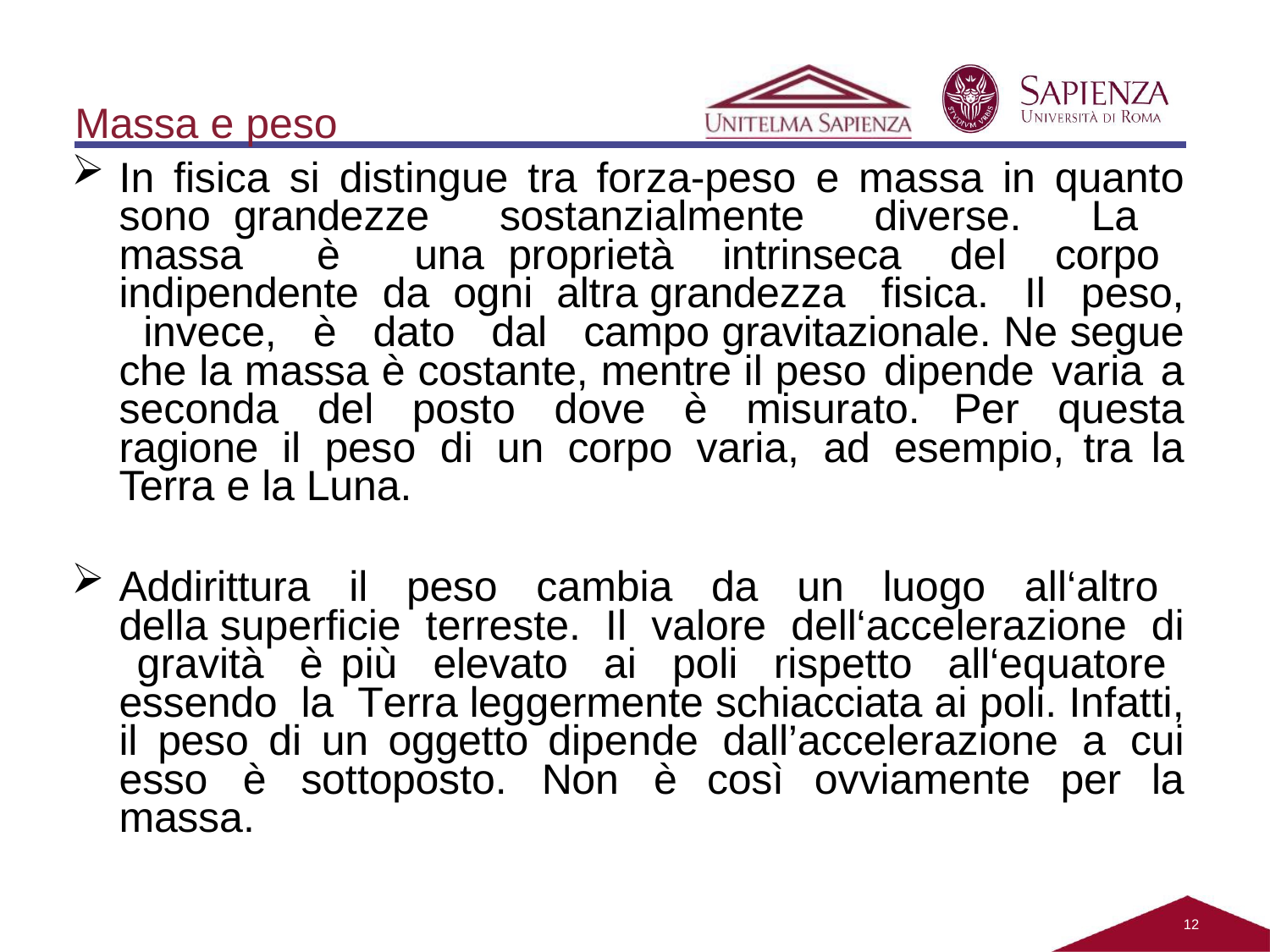

Massa e peso
In fisica si distingue tra forza-peso e massa in quanto sono grandezze   sostanzialmente   diverse.   La   massa   è   una proprietà  intrinseca  del  corpo  indipendente  da  ogni  altra grandezza   fisica.   Il   peso,   invece,   è   dato   dal   campo gravitazionale. Ne segue che la massa è costante, mentre il peso dipende varia a seconda del posto dove è misurato. Per questa ragione il peso di un corpo varia, ad esempio, tra la Terra e la Luna.

Addirittura   il   peso   cambia   da   un   luogo   all‘altro   della superficie  terreste.  Il  valore  dell‘accelerazione  di  gravità  è più  elevato  ai  poli  rispetto  all‘equatore  essendo  la  Terra leggermente schiacciata ai poli. Infatti, il peso di un oggetto dipende dall’accelerazione a cui esso è sottoposto. Non è così ovviamente per la massa.
12